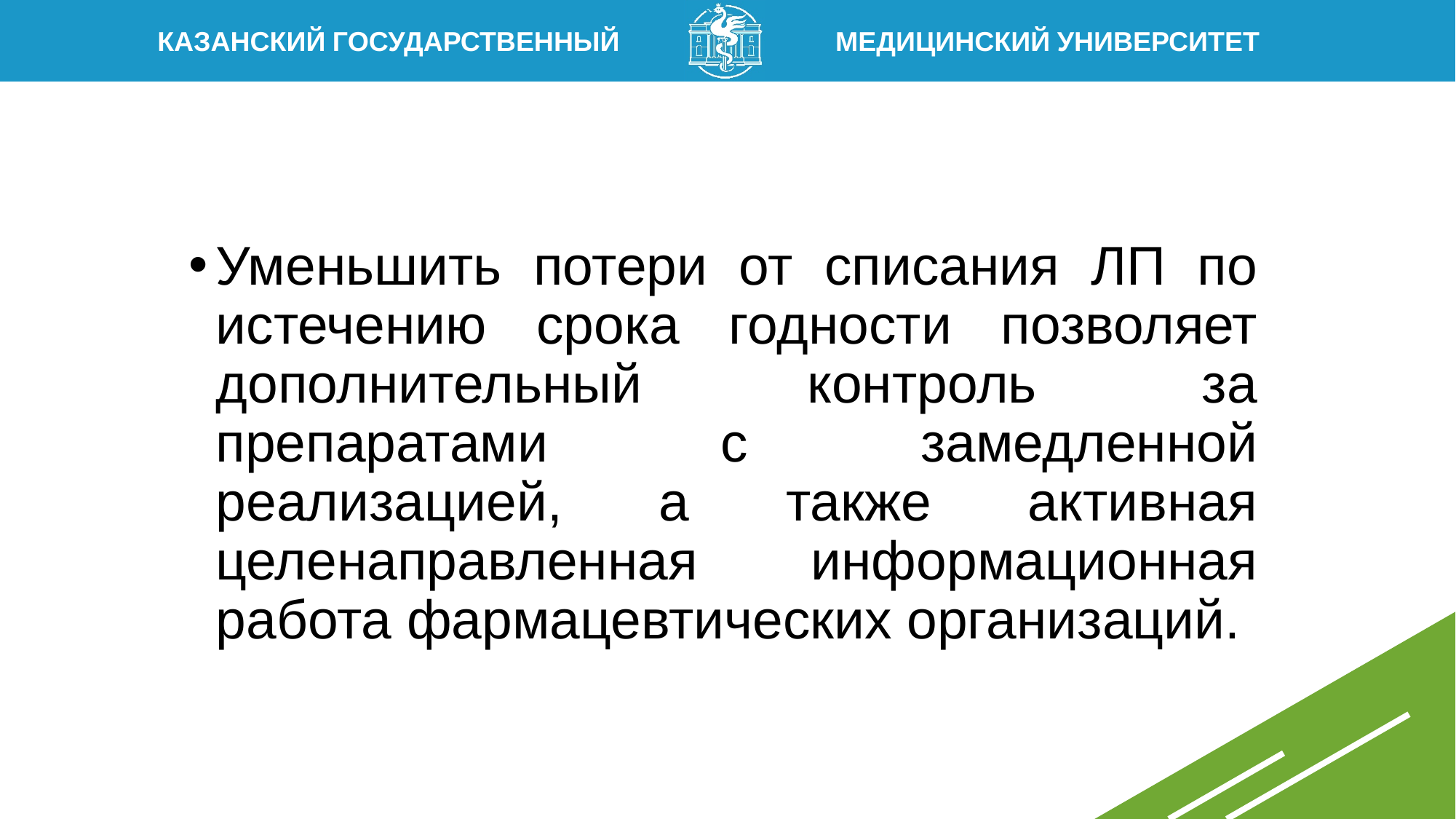

Уменьшить потери от списания ЛП по истечению срока годности позволяет дополнительный контроль за препаратами с замедленной реализацией, а также активная целенаправленная информационная работа фармацевтических организаций.